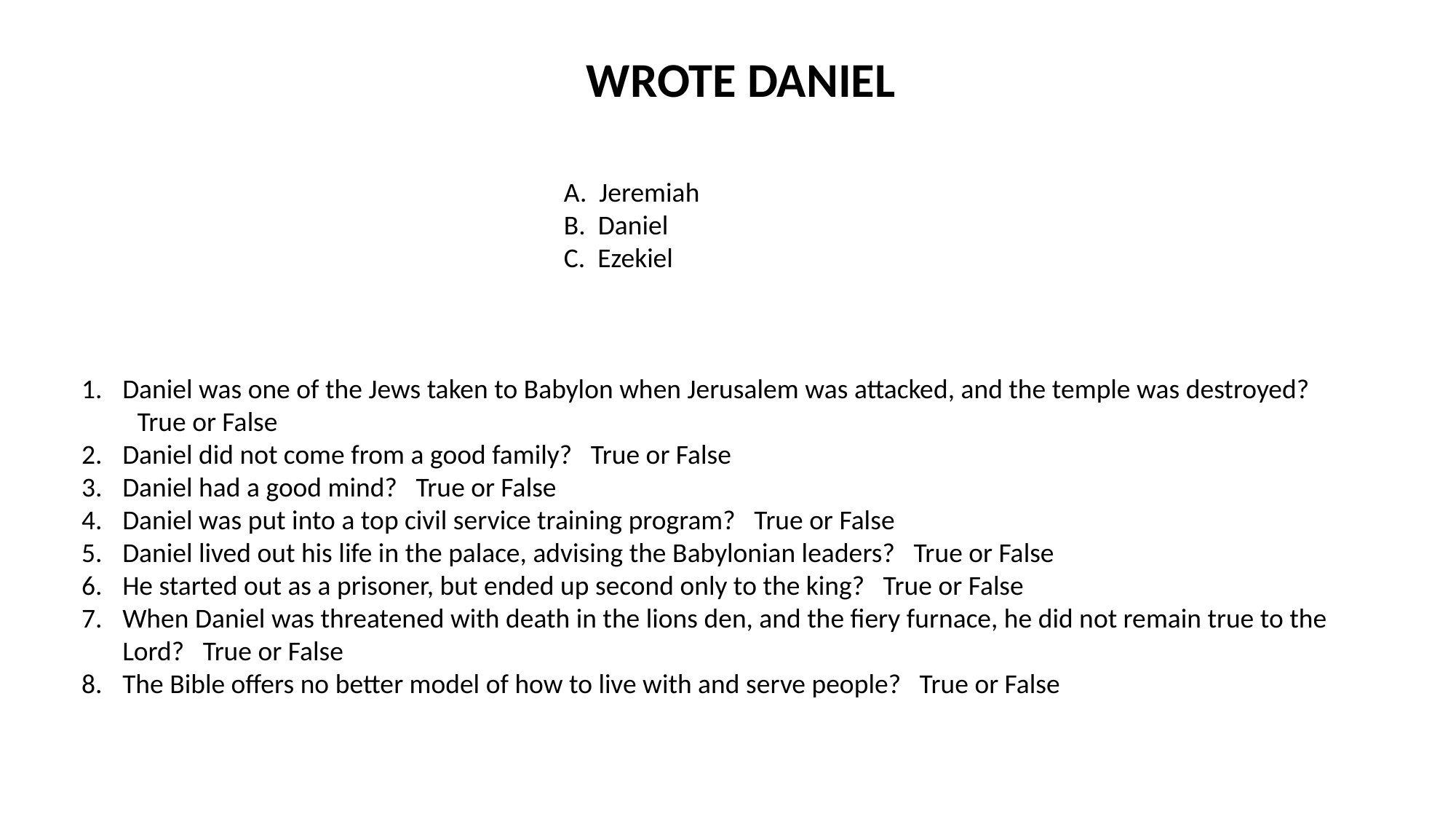

WROTE DANIEL
                                                                              A.  Jeremiah
                                                                              B.  Daniel
                                                                              C.  Ezekiel

Daniel was one of the Jews taken to Babylon when Jerusalem was attacked, and the temple was destroyed?
         True or False
Daniel did not come from a good family?   True or False
Daniel had a good mind?   True or False
Daniel was put into a top civil service training program?   True or False
Daniel lived out his life in the palace, advising the Babylonian leaders?   True or False
He started out as a prisoner, but ended up second only to the king?   True or False
When Daniel was threatened with death in the lions den, and the fiery furnace, he did not remain true to the Lord?   True or False
The Bible offers no better model of how to live with and serve people?   True or False